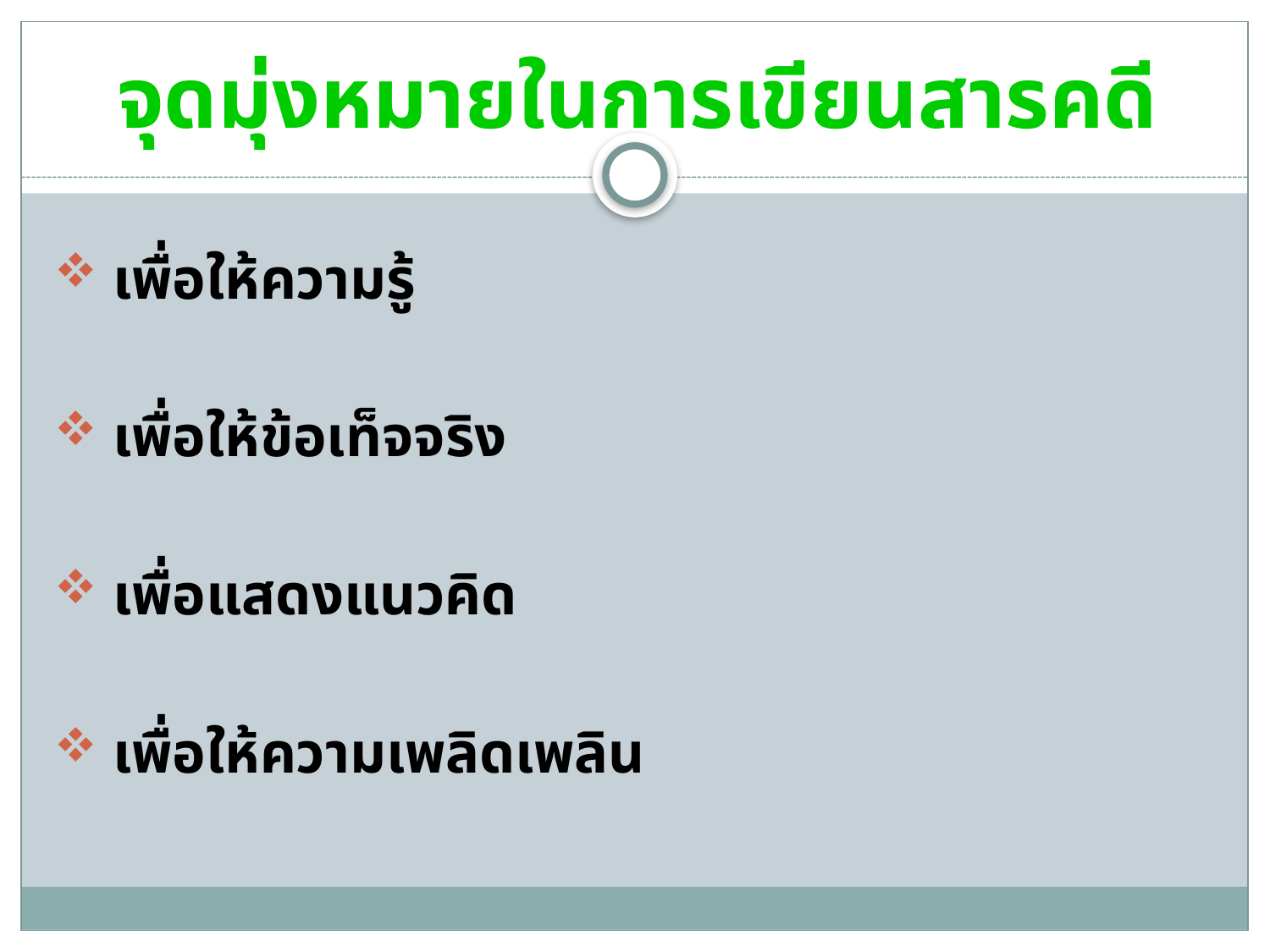

# จุดมุ่งหมายในการเขียนสารคดี
 เพื่อให้ความรู้

 เพื่อให้ข้อเท็จจริง

 เพื่อแสดงแนวคิด

 เพื่อให้ความเพลิดเพลิน